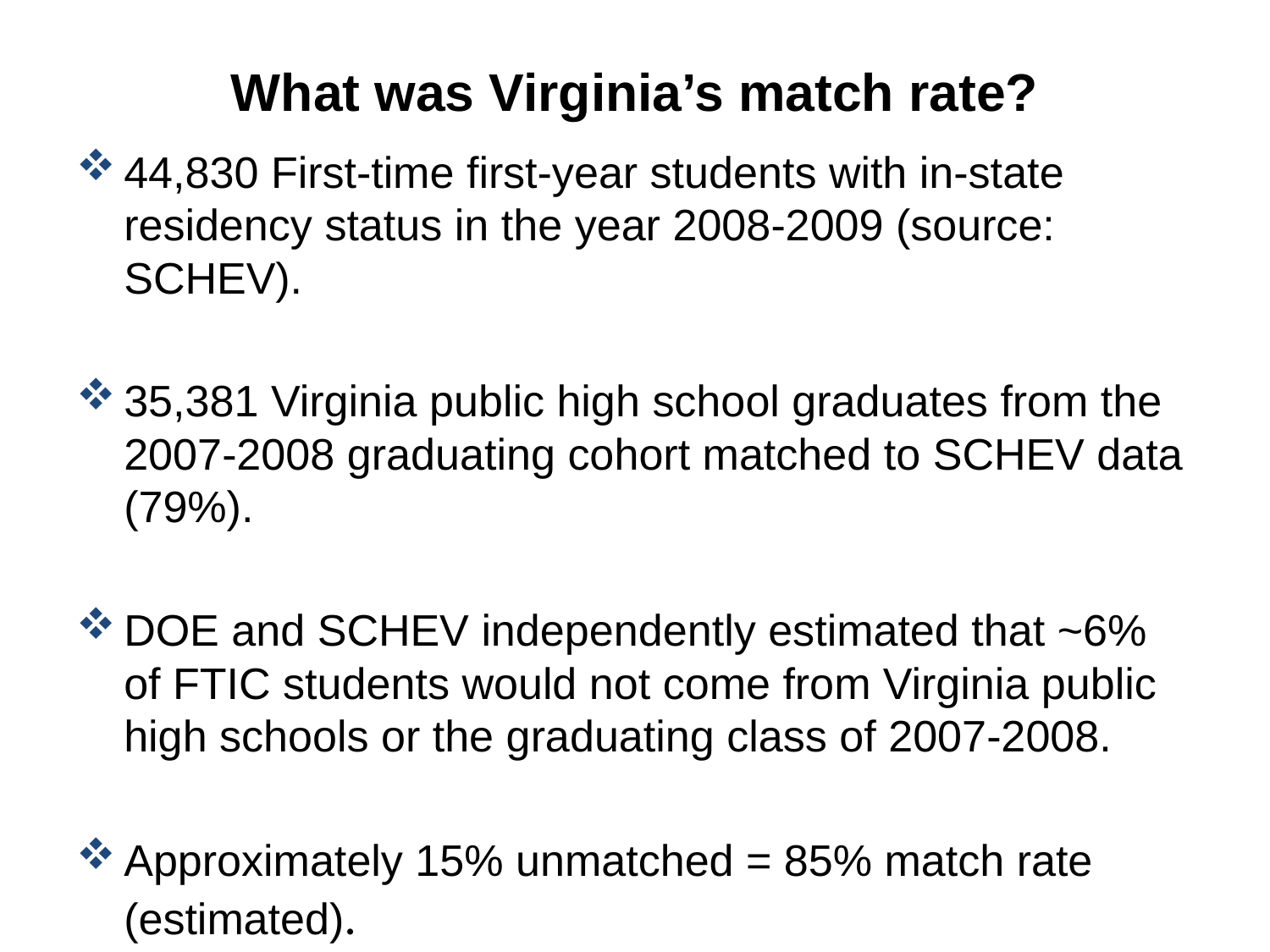

# What was Virginia’s match rate?
44,830 First-time first-year students with in-state residency status in the year 2008-2009 (source:  SCHEV).

35,381 Virginia public high school graduates from the 2007-2008 graduating cohort matched to SCHEV data (79%).

DOE and SCHEV independently estimated that ~6% of FTIC students would not come from Virginia public high schools or the graduating class of 2007-2008.

Approximately 15% unmatched = 85% match rate (estimated).